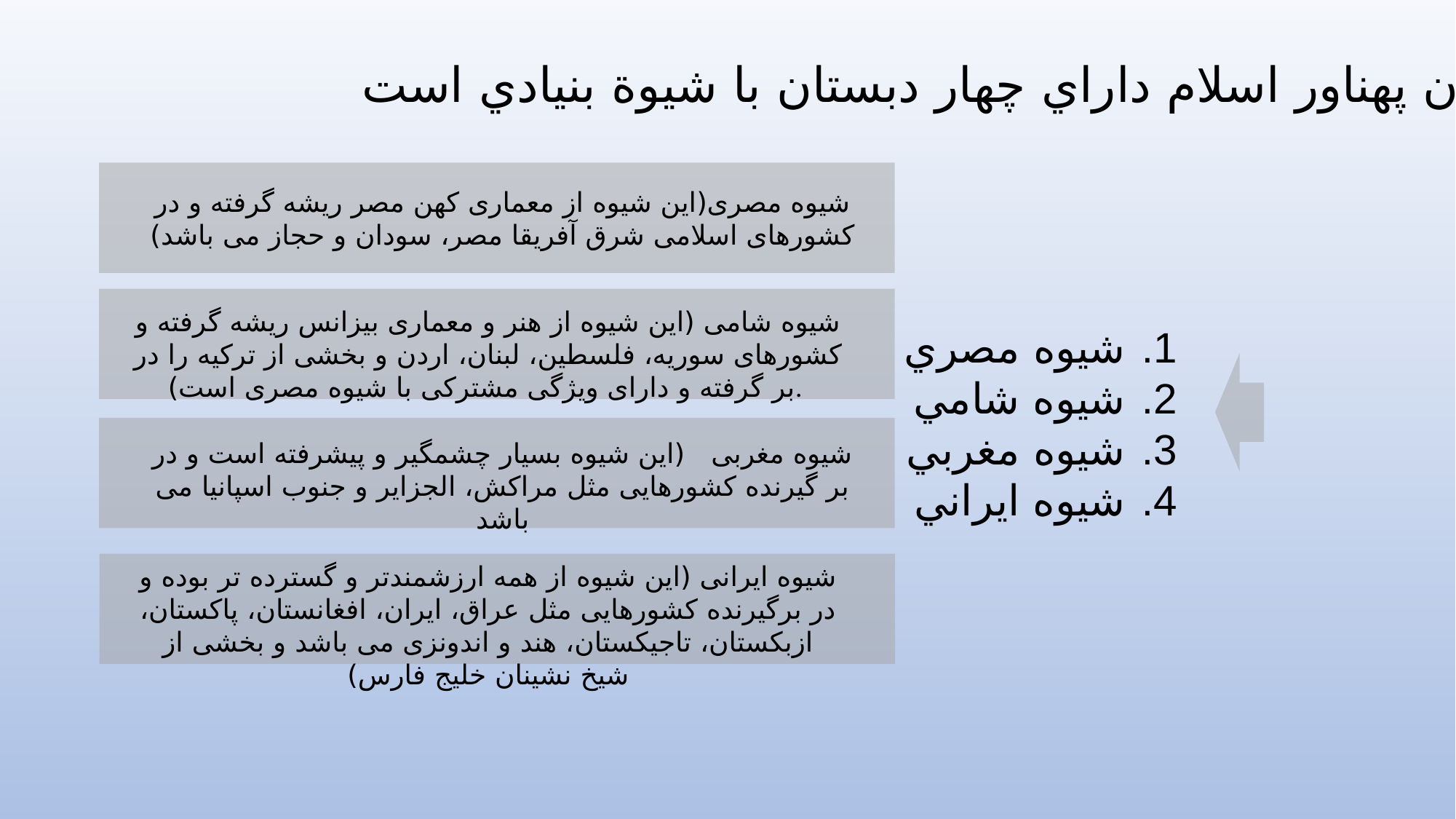

هنر و معماري در جهان پهناور اسلام داراي چهار دبستان با شيوة بنيادي است

شیوه مصری(این شیوه از معماری کهن مصر ریشه گرفته و در کشورهای اسلامی شرق آفریقا مصر، سودان و حجاز می باشد)

شيوه مصري
شيوه شامي
شيوه مغربي
شيوه ايراني

شیوه شامی (این شیوه از هنر و معماری بیزانس ریشه گرفته و کشورهای سوریه، فلسطین، لبنان، اردن و بخشی از ترکیه را در بر گرفته و دارای ویژگی مشترکی با شیوه مصری است).

شیوه مغربی   (این شیوه بسیار چشمگیر و پیشرفته است و در بر گیرنده کشورهایی مثل مراکش، الجزایر و جنوب اسپانیا می باشد

شیوه ایرانی (این شیوه از همه ارزشمندتر و گسترده تر بوده و در برگیرنده کشورهایی مثل عراق، ایران، افغانستان، پاکستان، ازبکستان، تاجیکستان، هند و اندونزی می باشد و بخشی از شیخ نشینان خلیج فارس)